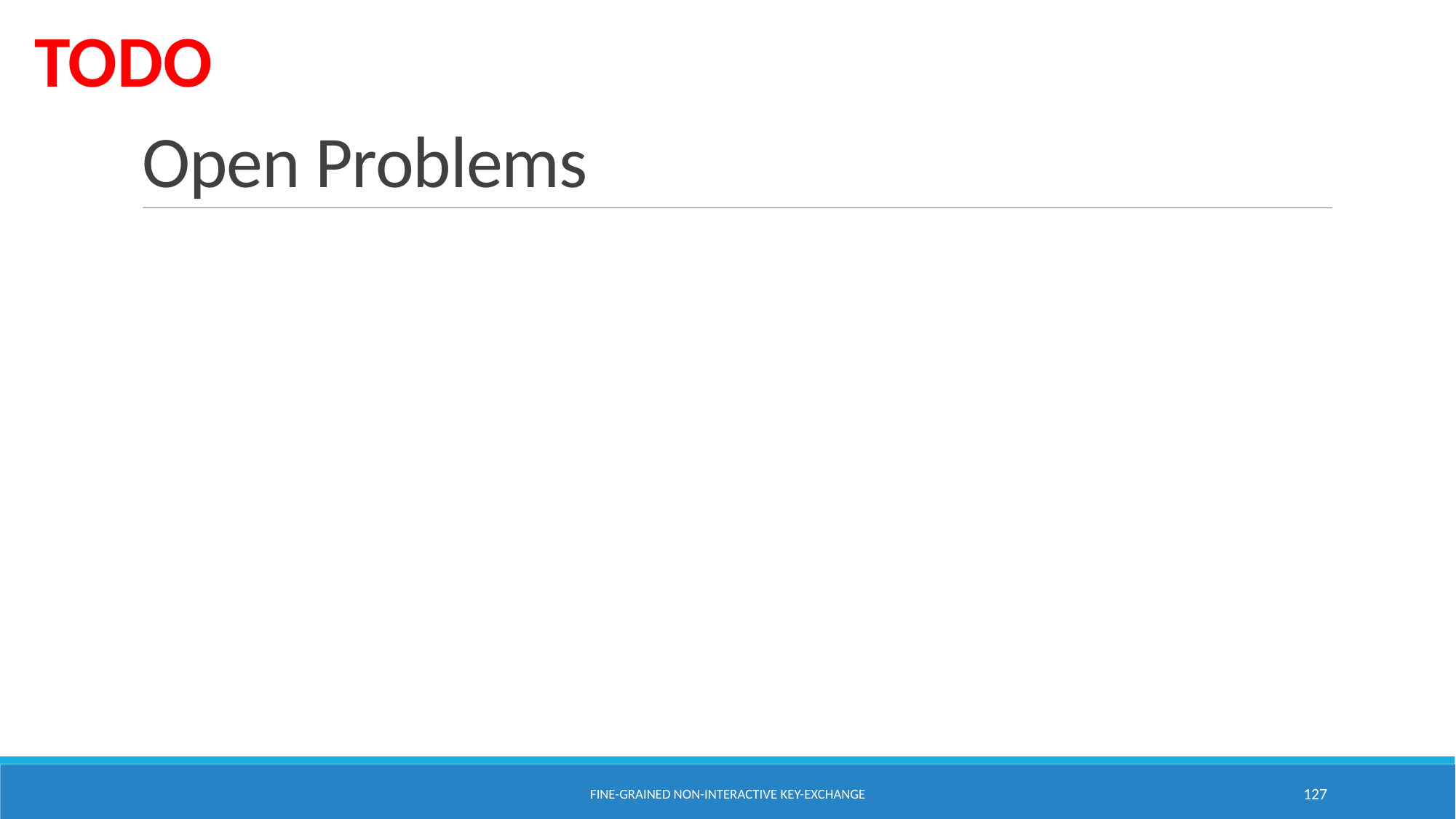

TODO
# Open Problems

Fine-Grained Non-Interactive Key-Exchange
127